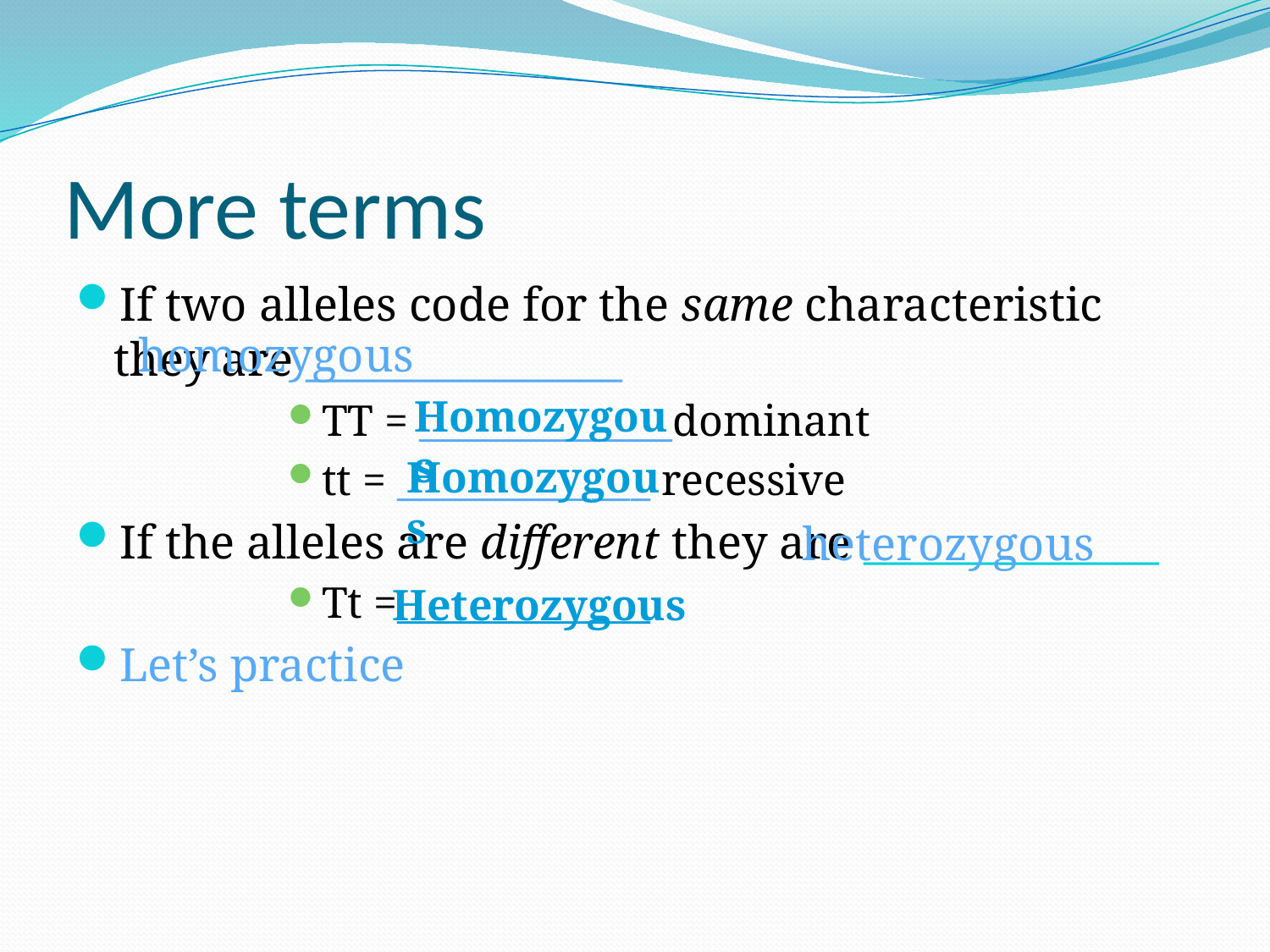

# More terms
If two alleles code for the same characteristic they are _______________
TT = _____________dominant
tt = _____________ recessive
If the alleles are different they are ______________
Tt =_____________
Let’s practice
homozygous
Homozygous
Homozygous
heterozygous
Heterozygous